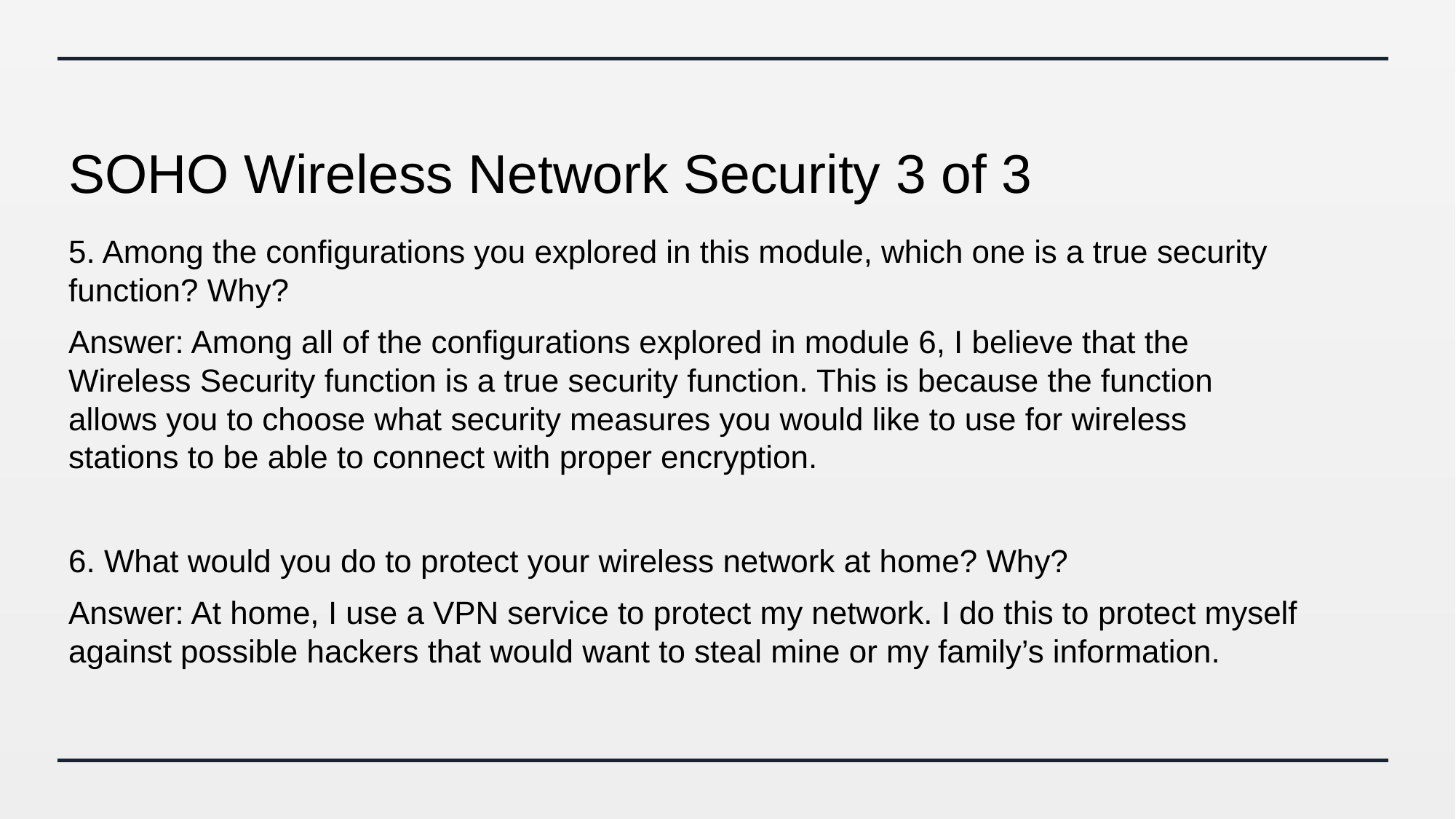

# SOHO Wireless Network Security 3 of 3
5. Among the configurations you explored in this module, which one is a true security function? Why?
Answer: Among all of the configurations explored in module 6, I believe that the Wireless Security function is a true security function. This is because the function allows you to choose what security measures you would like to use for wireless stations to be able to connect with proper encryption.

6. What would you do to protect your wireless network at home? Why?
Answer: At home, I use a VPN service to protect my network. I do this to protect myself against possible hackers that would want to steal mine or my family’s information.